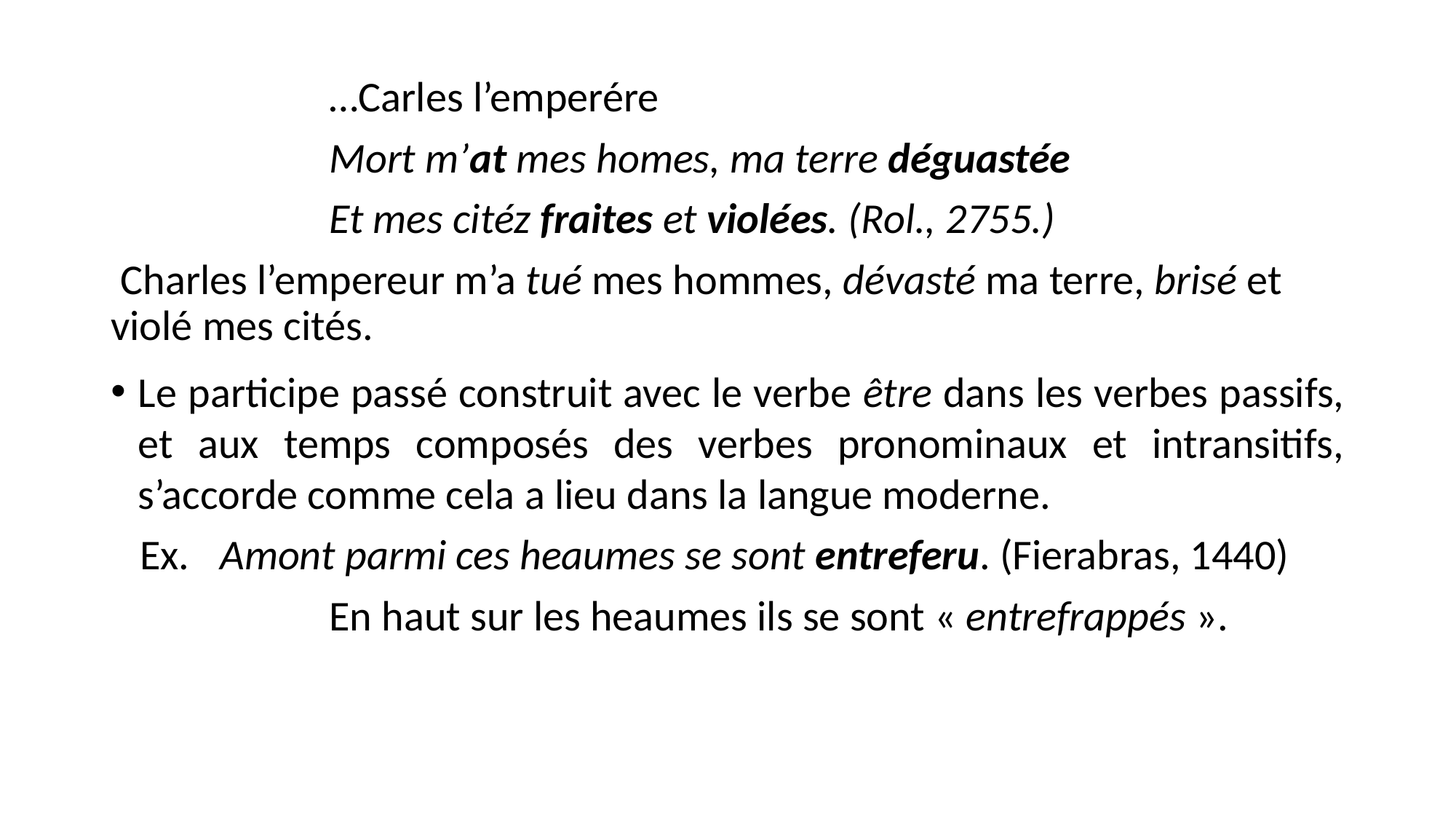

…Carles l’emperére
		Mort m’at mes homes, ma terre déguastée
		Et mes citéz fraites et violées. (Rol., 2755.)
 Charles l’empereur m’a tué mes hommes, dévasté ma terre, brisé et violé mes cités.
Le participe passé construit avec le verbe être dans les verbes passifs, et aux temps composés des verbes pronominaux et intransitifs, s’accorde comme cela a lieu dans la langue moderne.
   Ex.	Amont parmi ces heaumes se sont entreferu. (Fierabras, 1440)
		En haut sur les heaumes ils se sont « entrefrappés ».